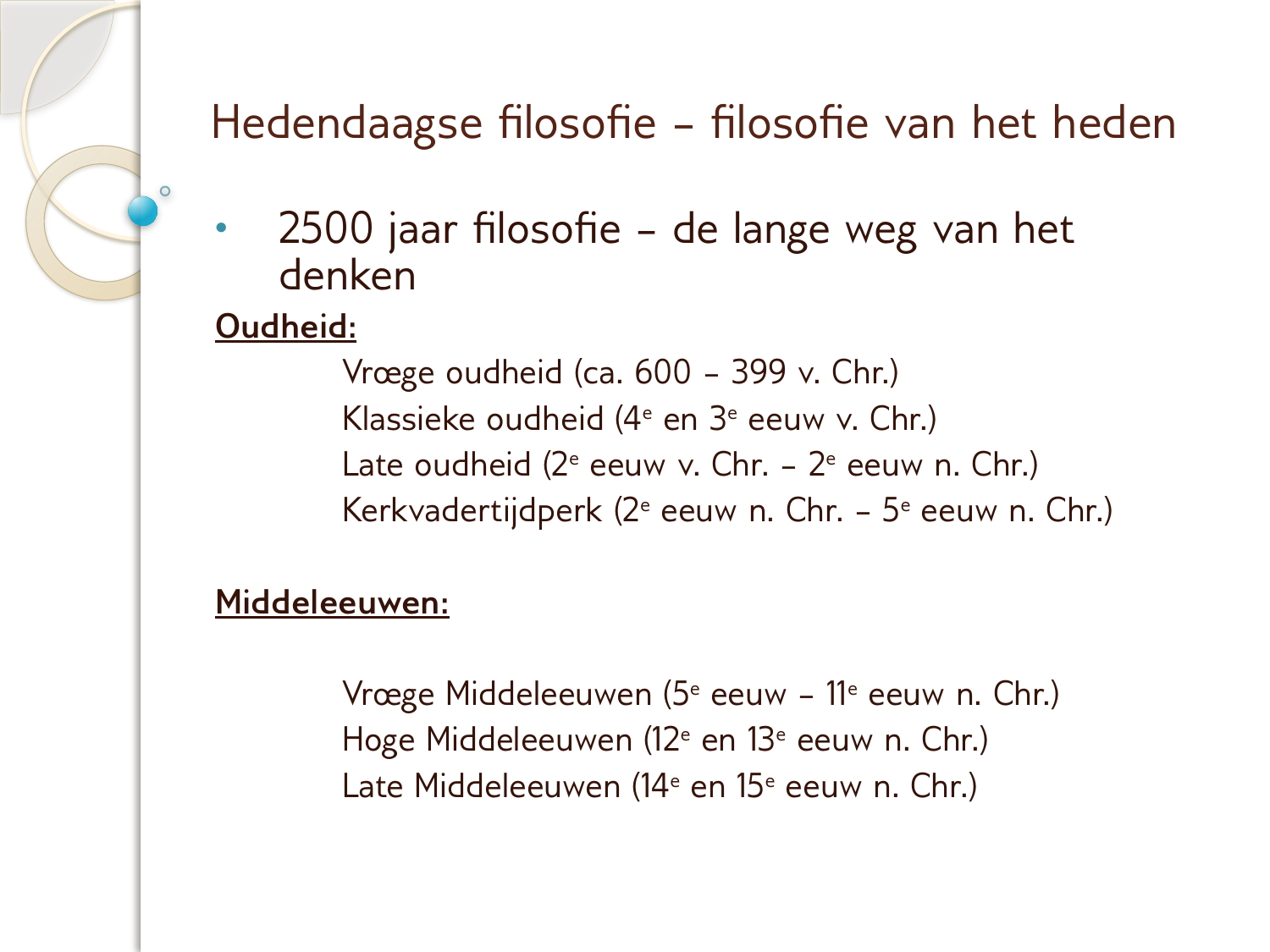

# Hedendaagse filosofie – filosofie van het heden
2500 jaar filosofie – de lange weg van het denken
Oudheid:
 	Vroege oudheid (ca. 600 – 399 v. Chr.)
	Klassieke oudheid (4e en 3e eeuw v. Chr.)
	Late oudheid (2e eeuw v. Chr. – 2e eeuw n. Chr.)
	Kerkvadertijdperk (2e eeuw n. Chr. – 5e eeuw n. Chr.)

Middeleeuwen:

	Vroege Middeleeuwen (5e eeuw – 11e eeuw n. Chr.)
	Hoge Middeleeuwen (12e en 13e eeuw n. Chr.)
	Late Middeleeuwen (14e en 15e eeuw n. Chr.)